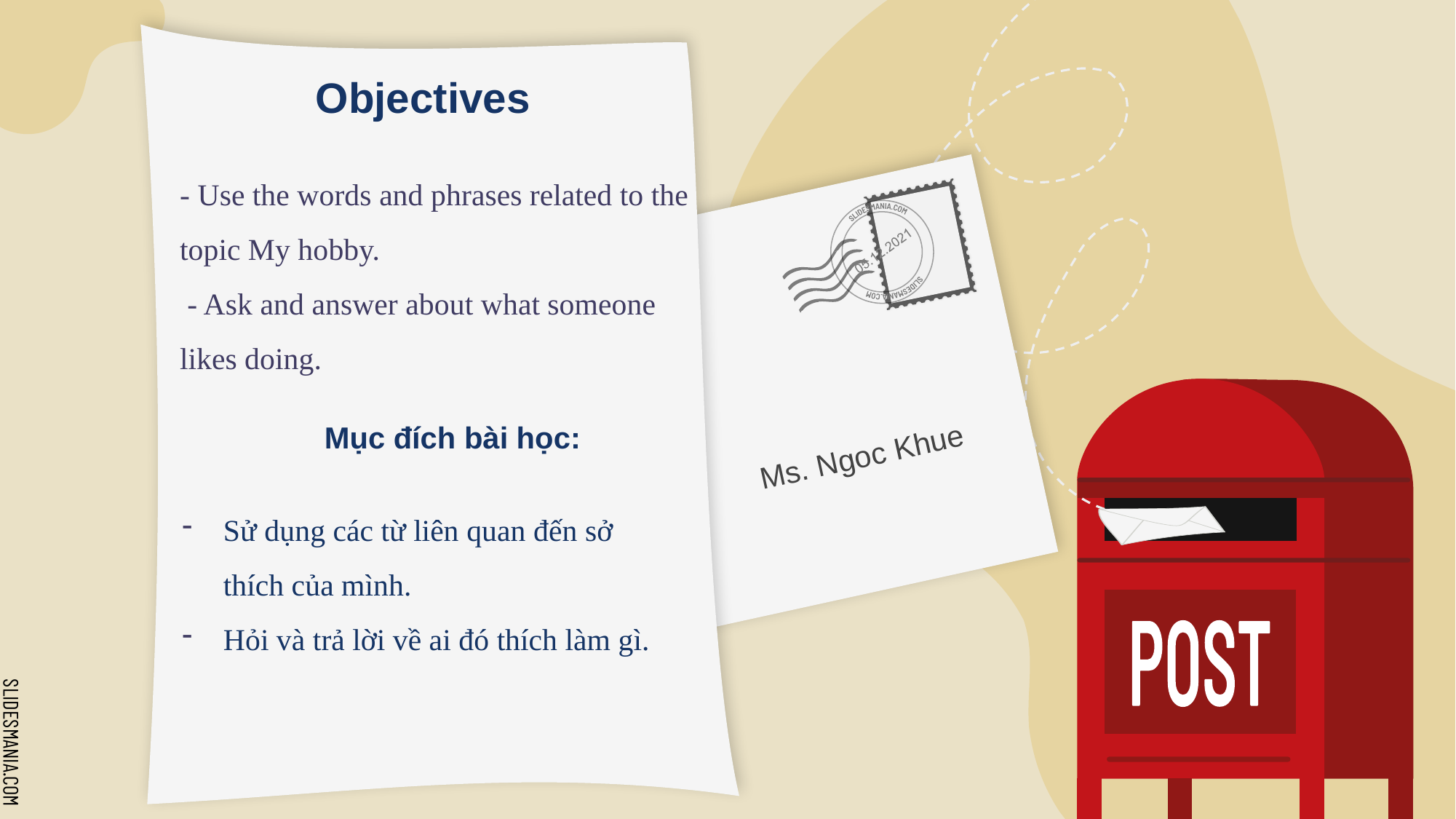

Objectives
- Use the words and phrases related to the topic My hobby.
 - Ask and answer about what someone likes doing.
Mục đích bài học:
Ms. Ngoc Khue
Sử dụng các từ liên quan đến sở thích của mình.
Hỏi và trả lời về ai đó thích làm gì.